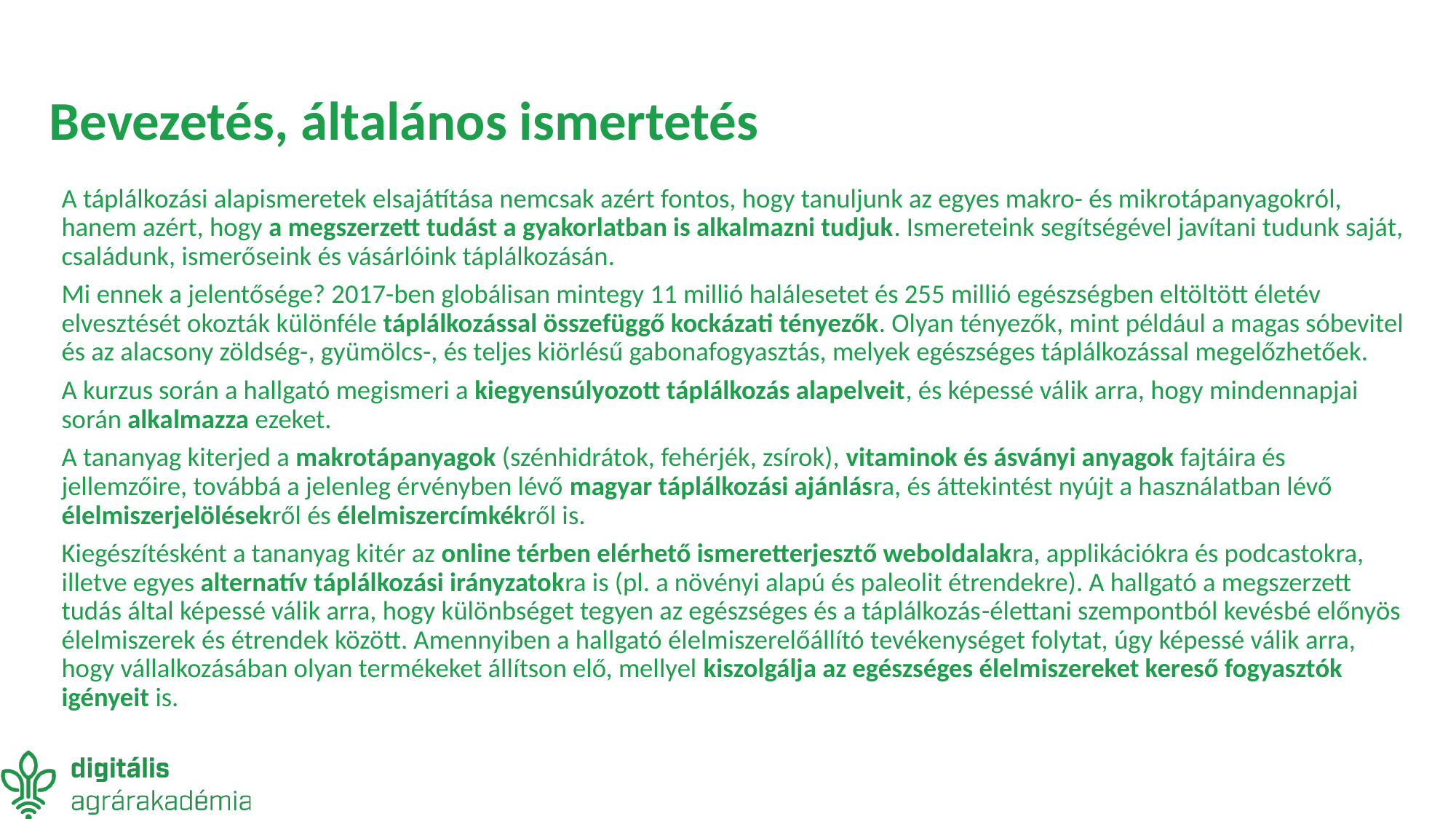

# Bevezetés, általános ismertetés
A táplálkozási alapismeretek elsajátítása nemcsak azért fontos, hogy tanuljunk az egyes makro- és mikrotápanyagokról, hanem azért, hogy a megszerzett tudást a gyakorlatban is alkalmazni tudjuk. Ismereteink segítségével javítani tudunk saját, családunk, ismerőseink és vásárlóink táplálkozásán.
Mi ennek a jelentősége? 2017-ben globálisan mintegy 11 millió halálesetet és 255 millió egészségben eltöltött életév elvesztését okozták különféle táplálkozással összefüggő kockázati tényezők. Olyan tényezők, mint például a magas sóbevitel és az alacsony zöldség-, gyümölcs-, és teljes kiörlésű gabonafogyasztás, melyek egészséges táplálkozással megelőzhetőek.
A kurzus során a hallgató megismeri a kiegyensúlyozott táplálkozás alapelveit, és képessé válik arra, hogy mindennapjai során alkalmazza ezeket.
A tananyag kiterjed a makrotápanyagok (szénhidrátok, fehérjék, zsírok), vitaminok és ásványi anyagok fajtáira és jellemzőire, továbbá a jelenleg érvényben lévő magyar táplálkozási ajánlásra, és áttekintést nyújt a használatban lévő élelmiszerjelölésekről és élelmiszercímkékről is.
Kiegészítésként a tananyag kitér az online térben elérhető ismeretterjesztő weboldalakra, applikációkra és podcastokra, illetve egyes alternatív táplálkozási irányzatokra is (pl. a növényi alapú és paleolit étrendekre). A hallgató a megszerzett tudás által képessé válik arra, hogy különbséget tegyen az egészséges és a táplálkozás-élettani szempontból kevésbé előnyös élelmiszerek és étrendek között. Amennyiben a hallgató élelmiszerelőállító tevékenységet folytat, úgy képessé válik arra, hogy vállalkozásában olyan termékeket állítson elő, mellyel kiszolgálja az egészséges élelmiszereket kereső fogyasztók igényeit is.